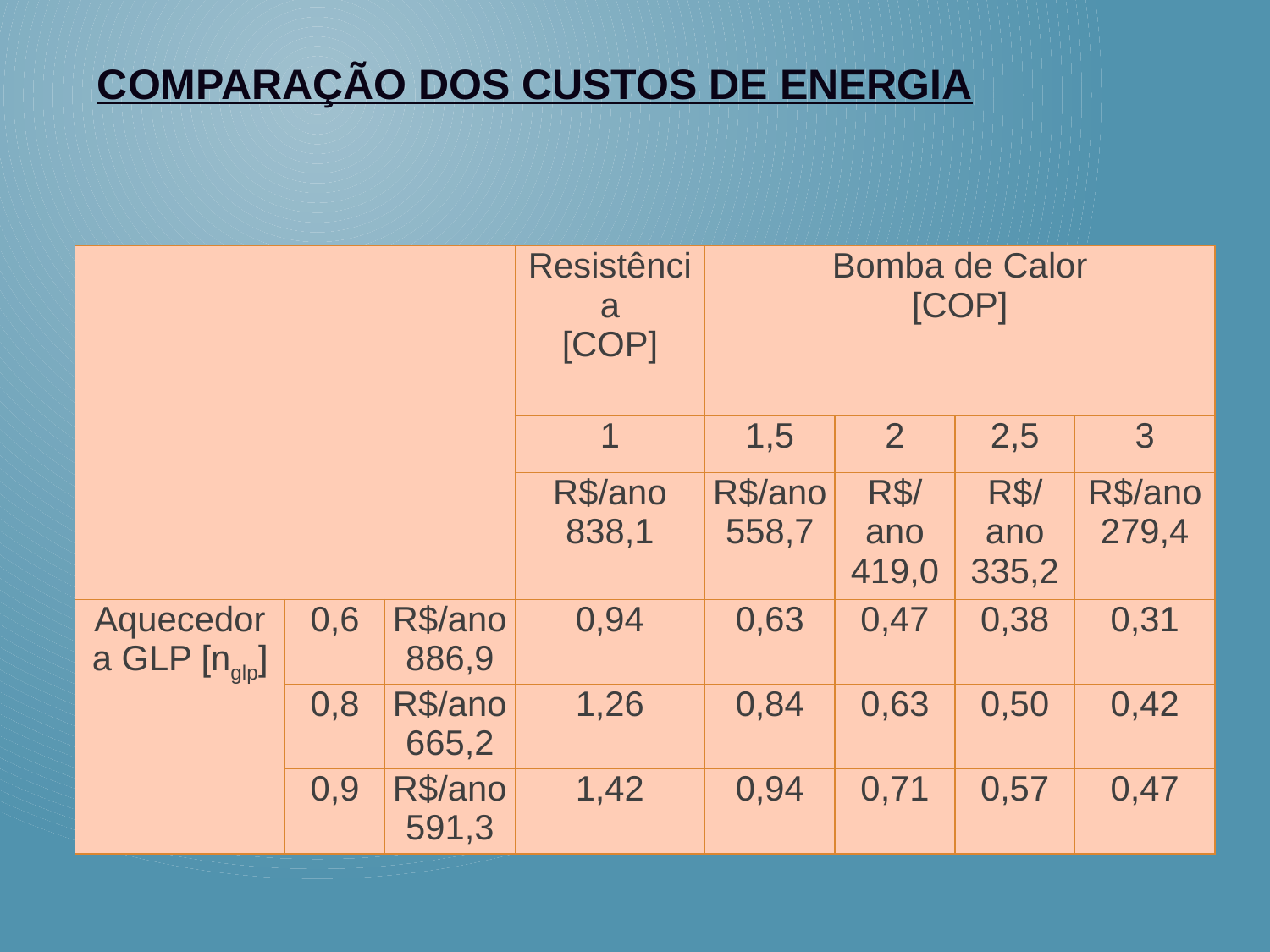

COMPARAÇÃO DOS CUSTOS DE ENERGIA
|  |  |  | Resistência [COP] | Bomba de Calor [COP] |  |  |  |
| --- | --- | --- | --- | --- | --- | --- | --- |
|  |  |  | 1 | 1,5 | 2 | 2,5 | 3 |
|  |  |  | R$/ano 838,1 | R$/ano 558,7 | R$/ano 419,0 | R$/ano 335,2 | R$/ano 279,4 |
| Aquecedor a GLP [nglp] | 0,6 | R$/ano 886,9 | 0,94 | 0,63 | 0,47 | 0,38 | 0,31 |
|  | 0,8 | R$/ano 665,2 | 1,26 | 0,84 | 0,63 | 0,50 | 0,42 |
|  | 0,9 | R$/ano 591,3 | 1,42 | 0,94 | 0,71 | 0,57 | 0,47 |